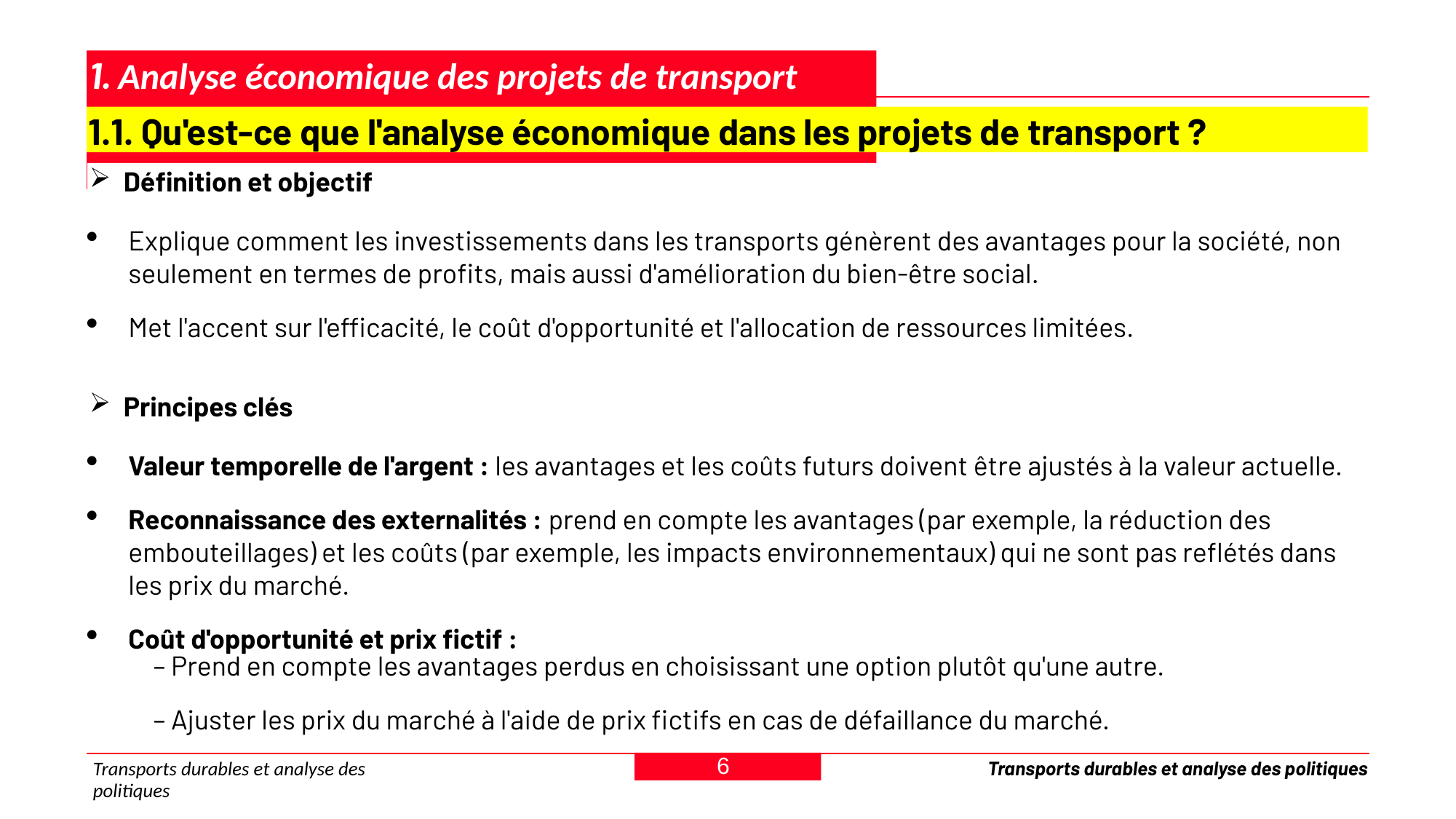

# 1. Analyse économique des projets de transport
1.1. Qu'est-ce que l'analyse économique dans les projets de transport ?
Définition et objectif
Explique comment les investissements dans les transports génèrent des avantages pour la société, non seulement en termes de profits, mais aussi d'amélioration du bien-être social.
Met l'accent sur l'efficacité, le coût d'opportunité et l'allocation de ressources limitées.
Principes clés
Valeur temporelle de l'argent : les avantages et les coûts futurs doivent être ajustés à la valeur actuelle.
Reconnaissance des externalités : prend en compte les avantages (par exemple, la réduction des embouteillages) et les coûts (par exemple, les impacts environnementaux) qui ne sont pas reflétés dans les prix du marché.
Coût d'opportunité et prix fictif :
 – Prend en compte les avantages perdus en choisissant une option plutôt qu'une autre.
 – Ajuster les prix du marché à l'aide de prix fictifs en cas de défaillance du marché.
6
Transports durables et analyse des politiques
Transports durables et analyse des politiques